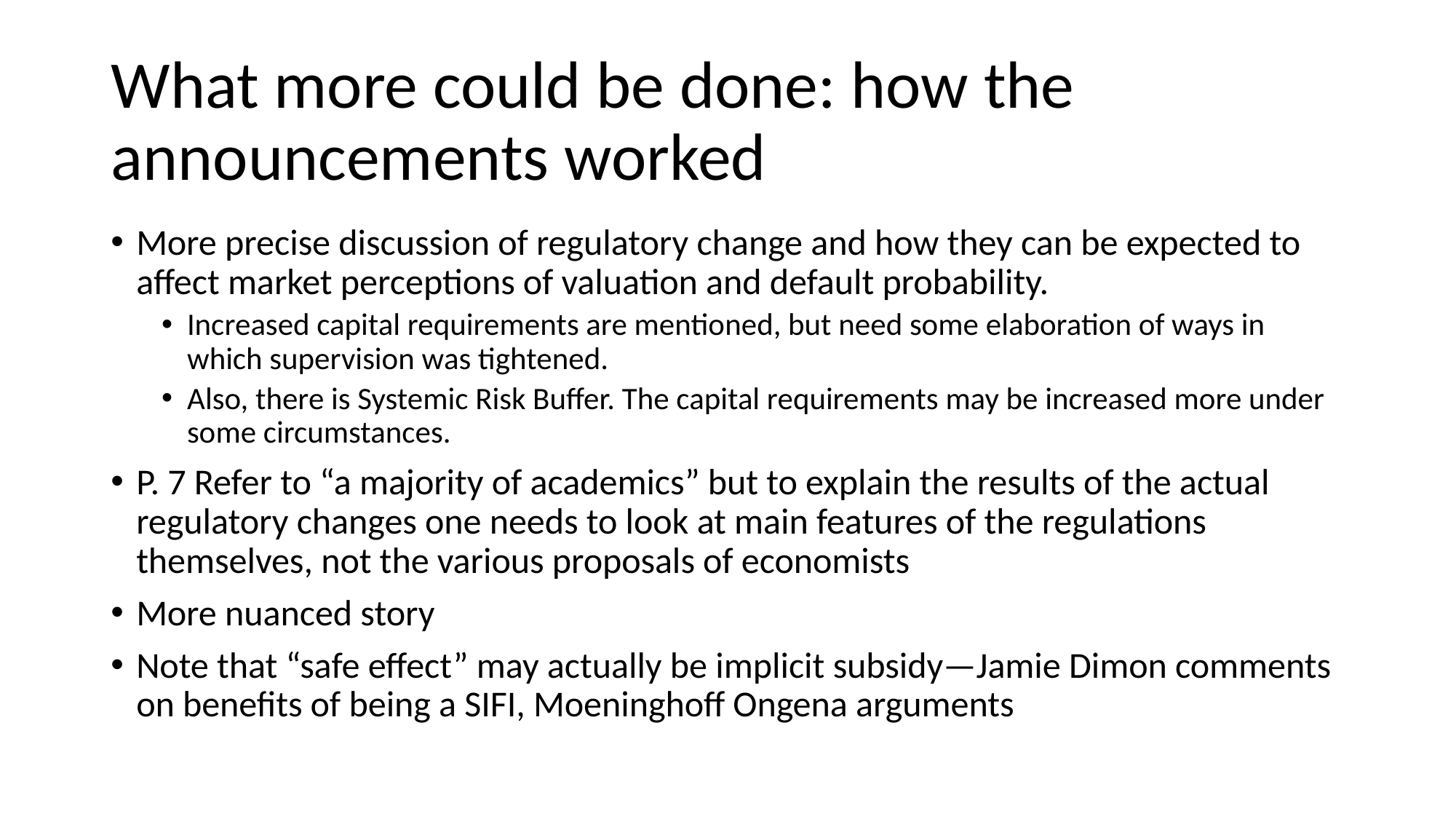

# What more could be done: how the announcements worked
More precise discussion of regulatory change and how they can be expected to affect market perceptions of valuation and default probability.
Increased capital requirements are mentioned, but need some elaboration of ways in which supervision was tightened.
Also, there is Systemic Risk Buffer. The capital requirements may be increased more under some circumstances.
P. 7 Refer to “a majority of academics” but to explain the results of the actual regulatory changes one needs to look at main features of the regulations themselves, not the various proposals of economists
More nuanced story
Note that “safe effect” may actually be implicit subsidy—Jamie Dimon comments on benefits of being a SIFI, Moeninghoff Ongena arguments